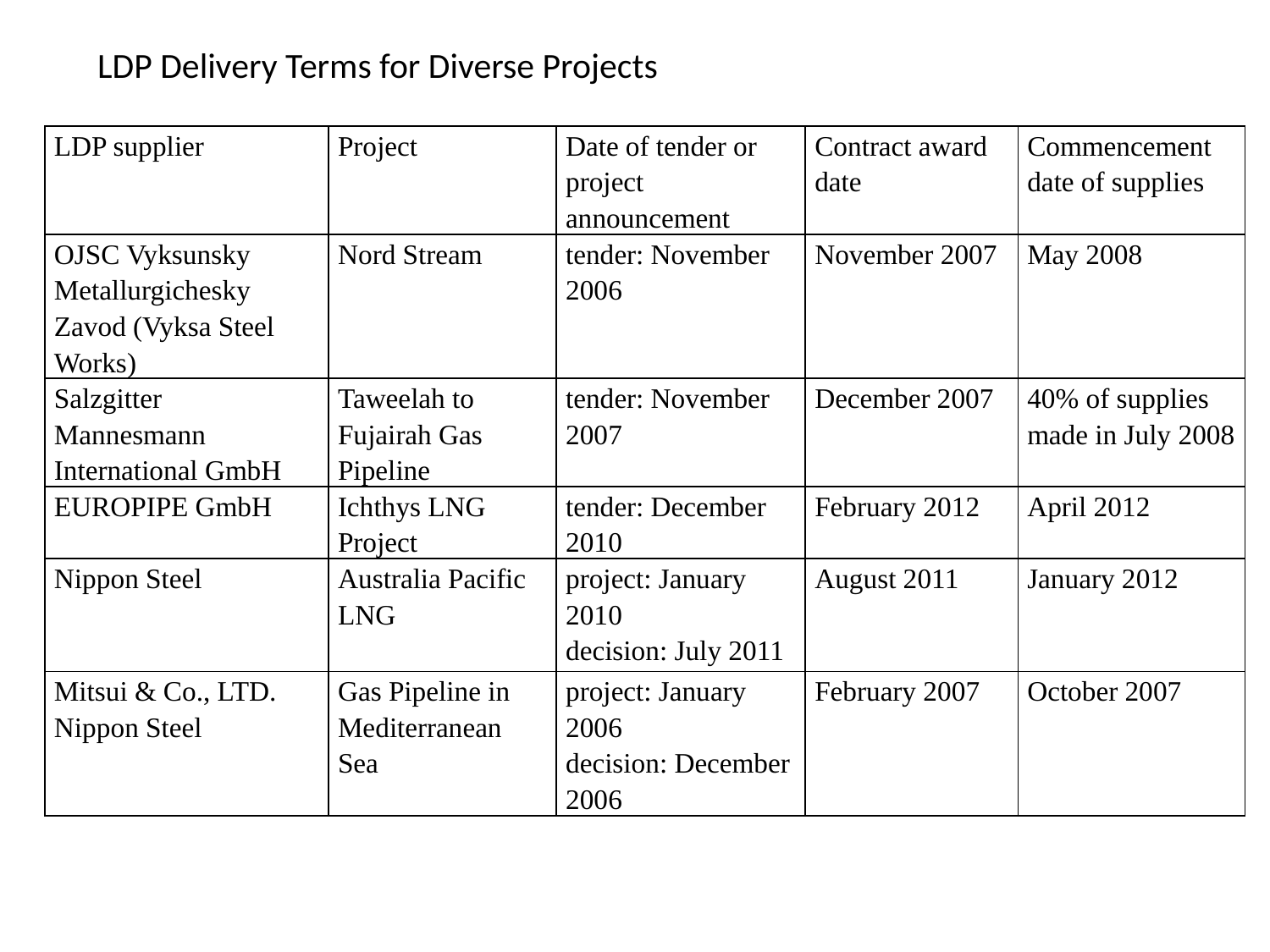

LDP Delivery Terms for Diverse Projects
| LDP supplier | Project | Date of tender or project announcement | Contract award date | Commencement date of supplies |
| --- | --- | --- | --- | --- |
| OJSC Vyksunsky Metallurgichesky Zavod (Vyksa Steel Works) | Nord Stream | tender: November 2006 | November 2007 | May 2008 |
| Salzgitter Mannesmann International GmbH | Taweelah to Fujairah Gas Pipeline | tender: November 2007 | December 2007 | 40% of supplies made in July 2008 |
| EUROPIPE GmbH | Ichthys LNG Project | tender: December 2010 | February 2012 | April 2012 |
| Nippon Steel | Australia Pacific LNG | project: January 2010 decision: July 2011 | August 2011 | January 2012 |
| Mitsui & Co., LTD. Nippon Steel | Gas Pipeline in Mediterranean Sea | project: January 2006 decision: December 2006 | February 2007 | October 2007 |